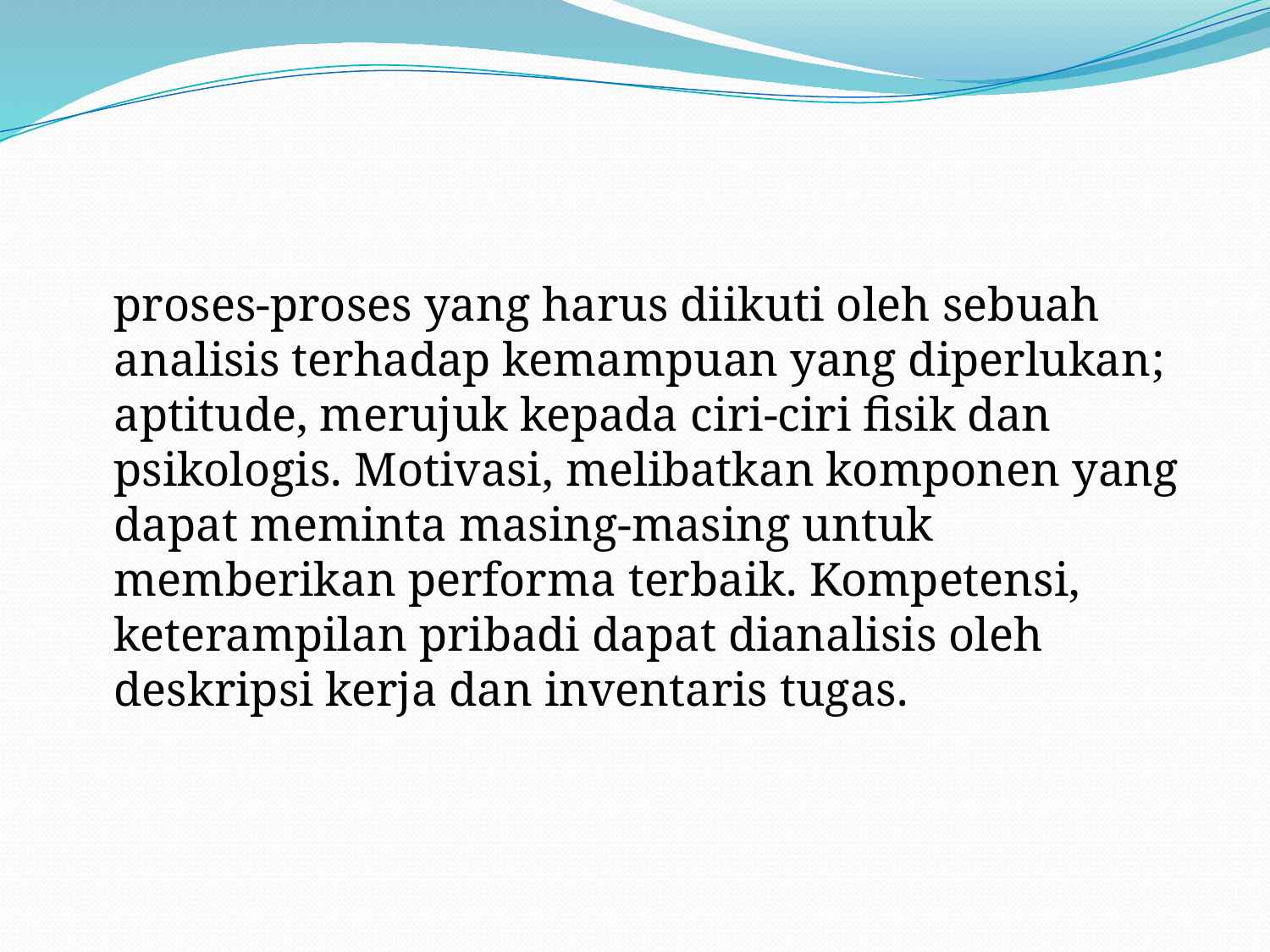

#
	proses-proses yang harus diikuti oleh sebuah analisis terhadap kemampuan yang diperlukan; aptitude, merujuk kepada ciri-ciri fisik dan psikologis. Motivasi, melibatkan komponen yang dapat meminta masing-masing untuk memberikan performa terbaik. Kompetensi, keterampilan pribadi dapat dianalisis oleh deskripsi kerja dan inventaris tugas.